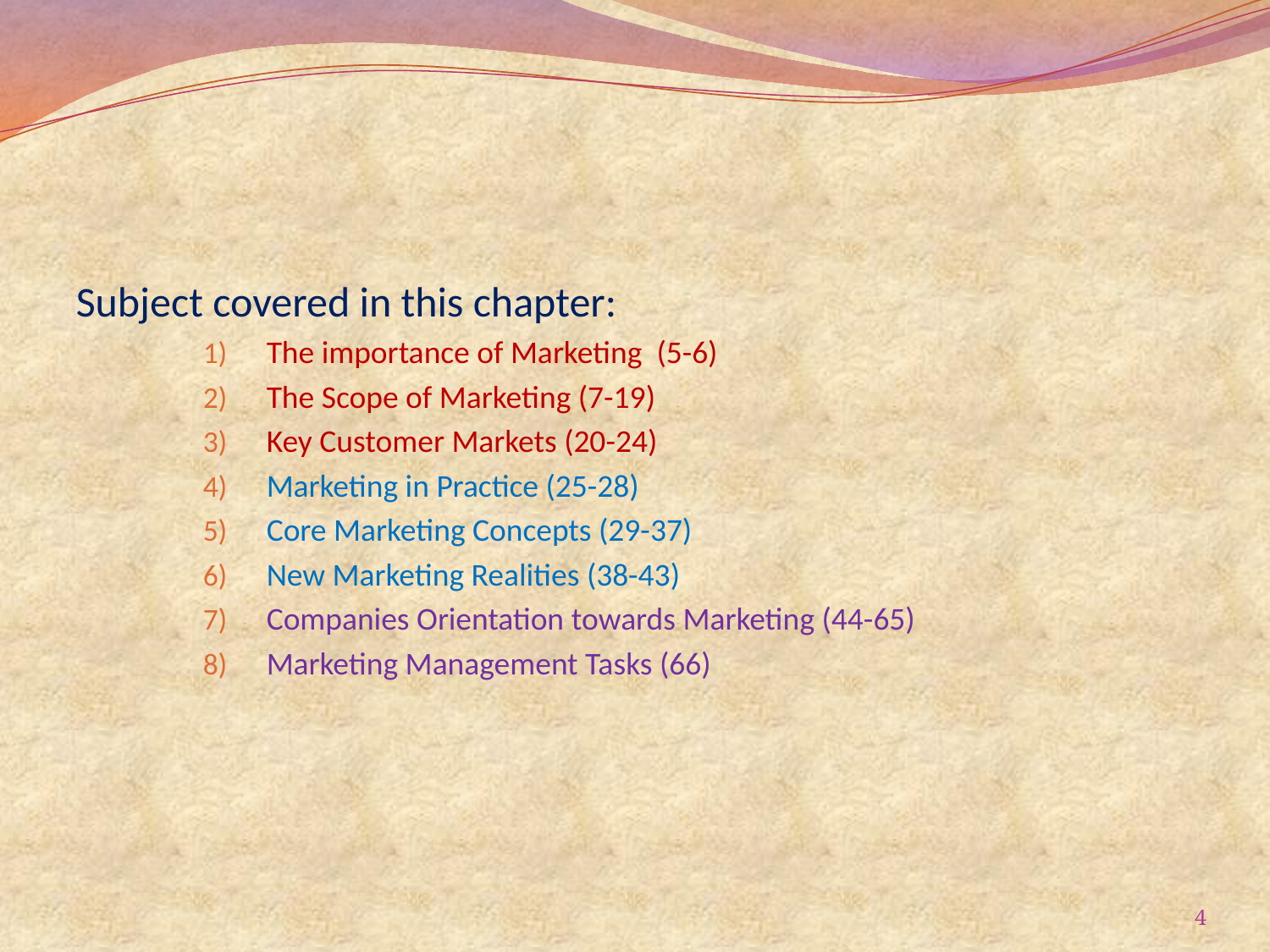

Subject covered in this chapter:
The importance of Marketing  (5-6)
The Scope of Marketing (7-19)
Key Customer Markets (20-24)
Marketing in Practice (25-28)
Core Marketing Concepts (29-37)
New Marketing Realities (38-43)
Companies Orientation towards Marketing (44-65)
Marketing Management Tasks (66)
4